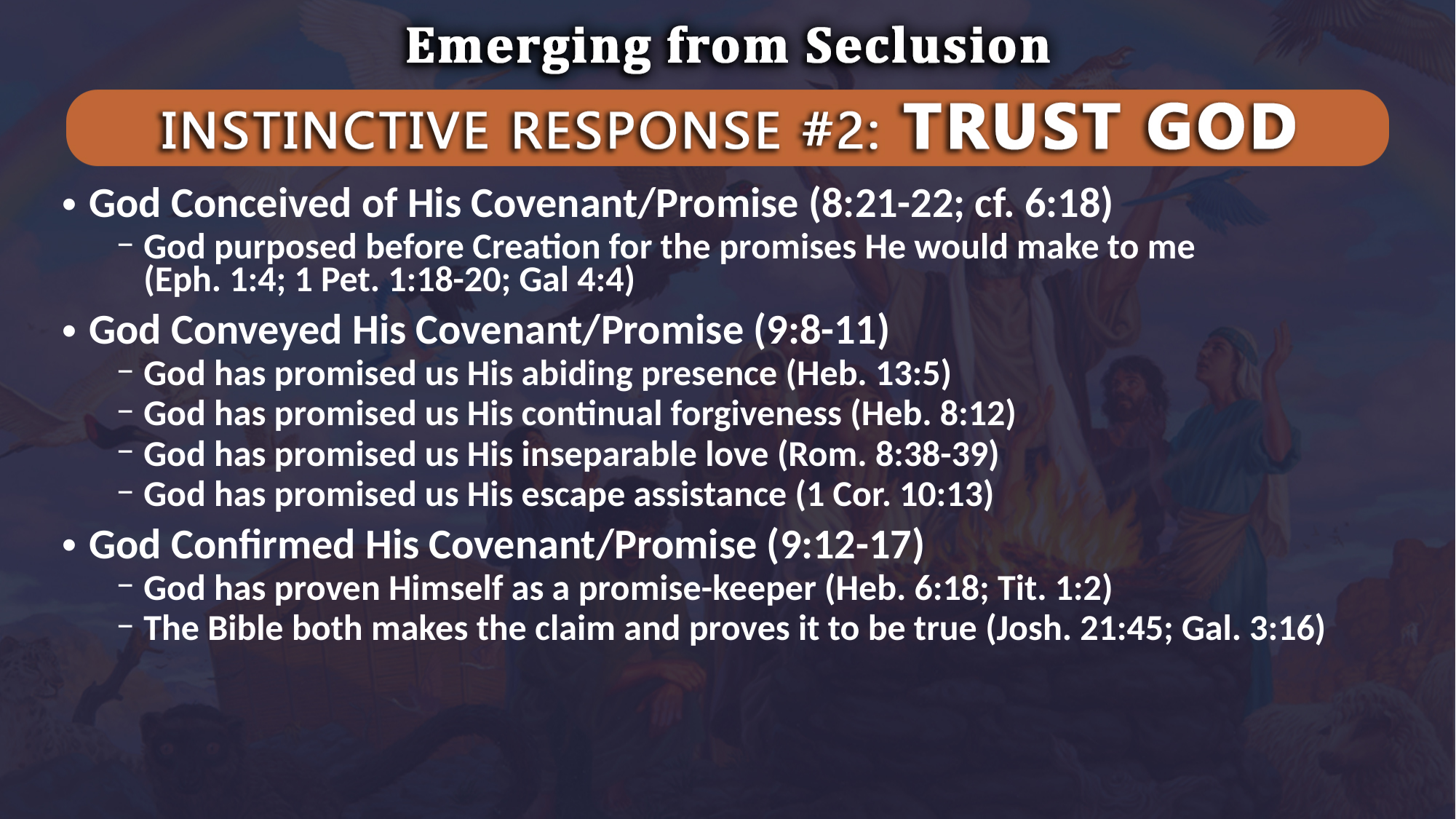

God Conceived of His Covenant/Promise (8:21-22; cf. 6:18)
God purposed before Creation for the promises He would make to me
(Eph. 1:4; 1 Pet. 1:18-20; Gal 4:4)
God Conveyed His Covenant/Promise (9:8-11)
God has promised us His abiding presence (Heb. 13:5)
God has promised us His continual forgiveness (Heb. 8:12)
God has promised us His inseparable love (Rom. 8:38-39)
God has promised us His escape assistance (1 Cor. 10:13)
God Confirmed His Covenant/Promise (9:12-17)
God has proven Himself as a promise-keeper (Heb. 6:18; Tit. 1:2)
The Bible both makes the claim and proves it to be true (Josh. 21:45; Gal. 3:16)